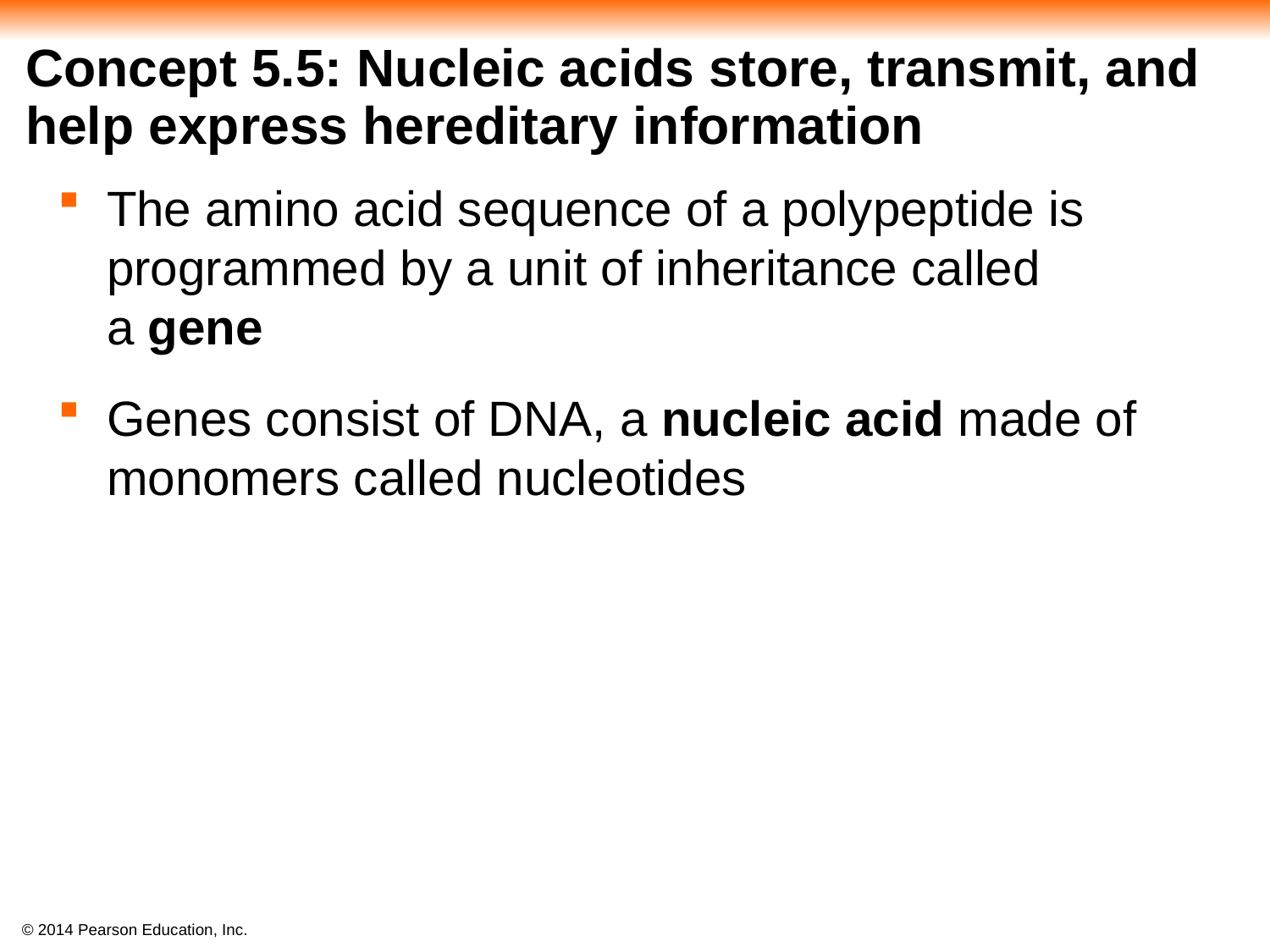

# Concept 5.5: Nucleic acids store, transmit, and help express hereditary information
The amino acid sequence of a polypeptide is programmed by a unit of inheritance called
a gene
Genes consist of DNA, a nucleic acid made of monomers called nucleotides